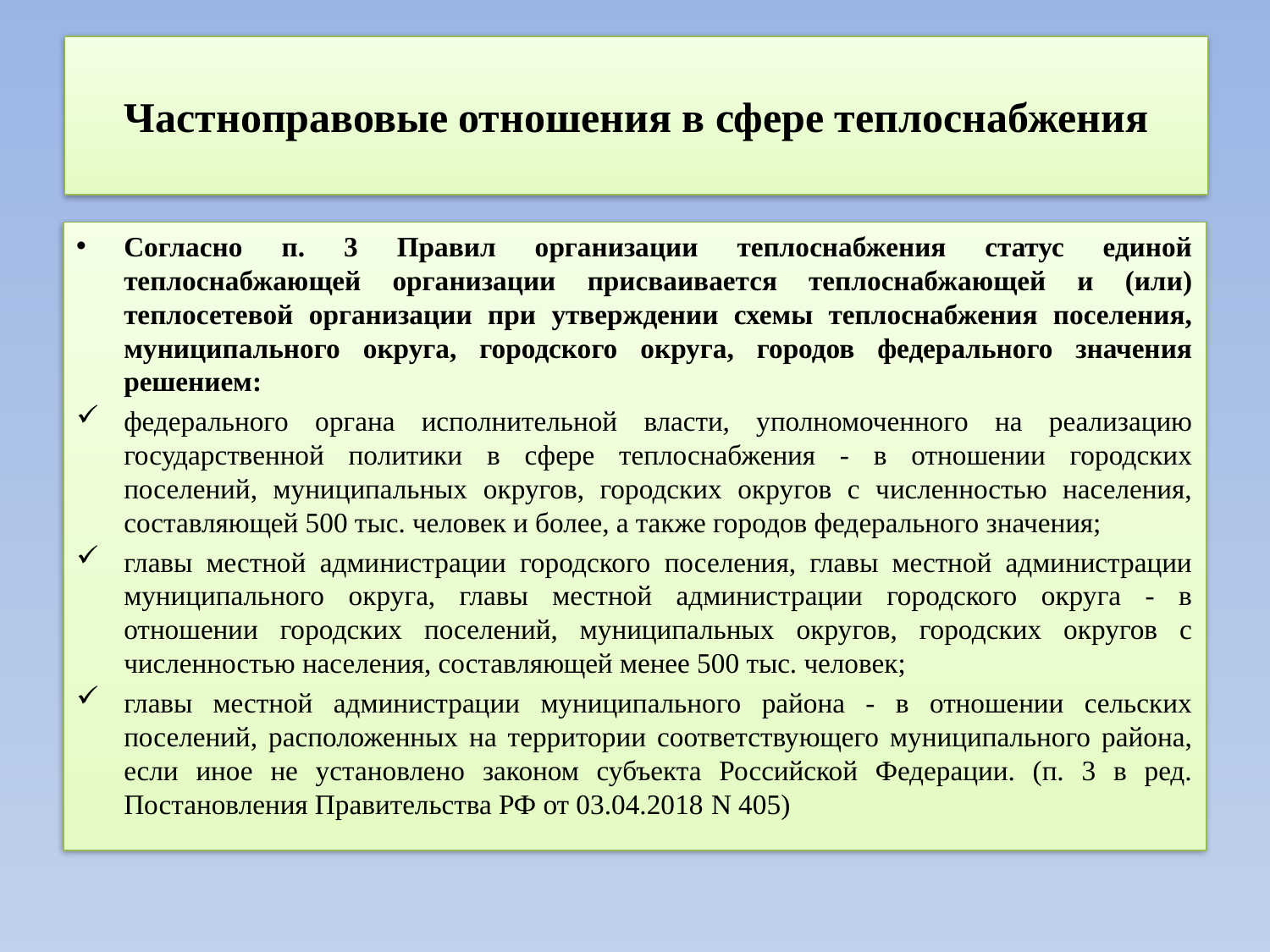

# Частноправовые отношения в сфере теплоснабжения
Согласно п. 3 Правил организации теплоснабжения статус единой теплоснабжающей организации присваивается теплоснабжающей и (или) теплосетевой организации при утверждении схемы теплоснабжения поселения, муниципального округа, городского округа, городов федерального значения решением:
федерального органа исполнительной власти, уполномоченного на реализацию государственной политики в сфере теплоснабжения - в отношении городских поселений, муниципальных округов, городских округов с численностью населения, составляющей 500 тыс. человек и более, а также городов федерального значения;
главы местной администрации городского поселения, главы местной администрации муниципального округа, главы местной администрации городского округа - в отношении городских поселений, муниципальных округов, городских округов с численностью населения, составляющей менее 500 тыс. человек;
главы местной администрации муниципального района - в отношении сельских поселений, расположенных на территории соответствующего муниципального района, если иное не установлено законом субъекта Российской Федерации. (п. 3 в ред. Постановления Правительства РФ от 03.04.2018 N 405)